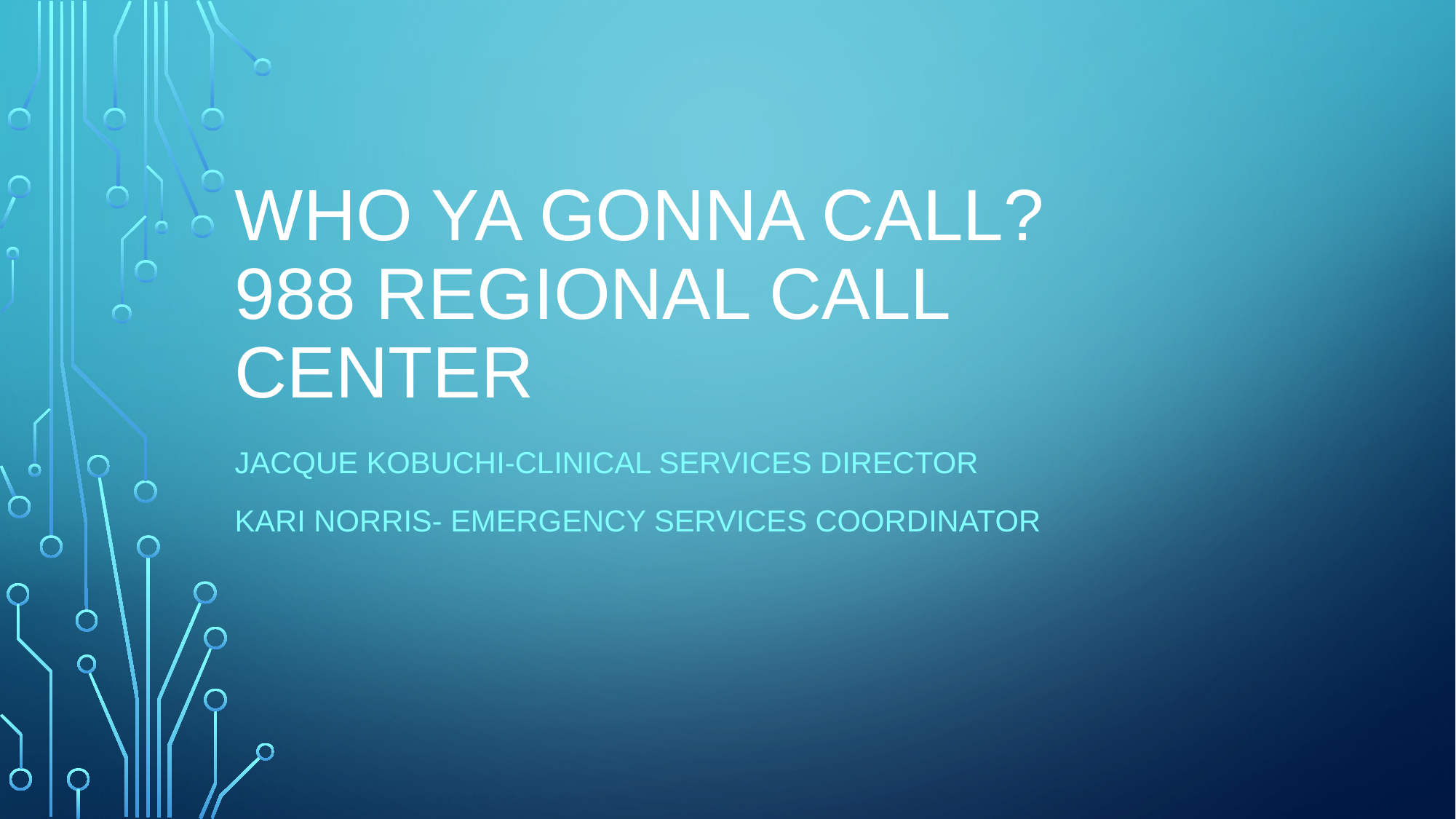

# Who ya gonna call? 988 Regional call center
Jacque Kobuchi-Clinical services director
Kari Norris- Emergency services coordinator